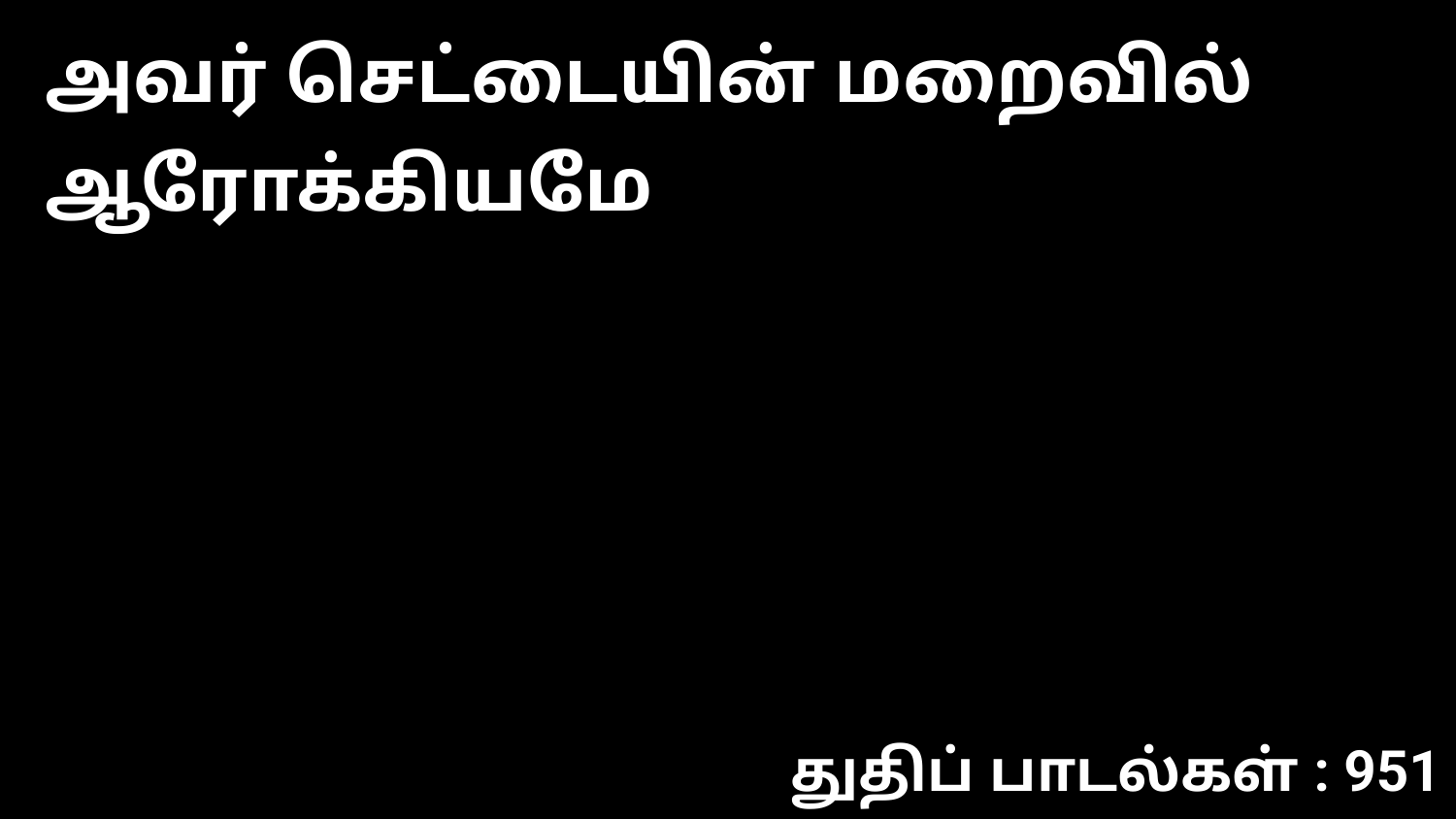

அவர் செட்டையின் மறைவில் ஆரோக்கியமே
துதிப் பாடல்கள் : 951